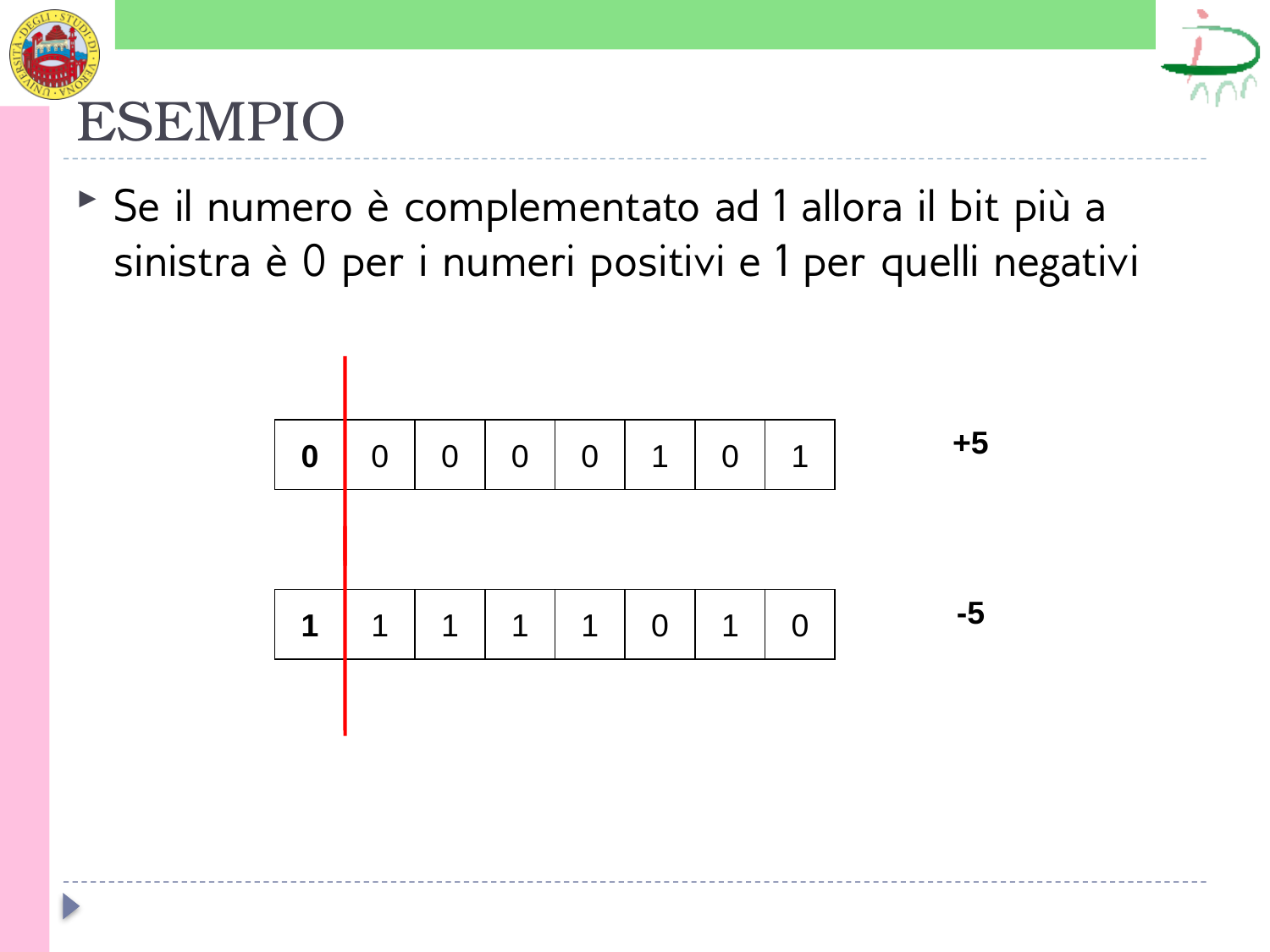

# ESEMPIO
Se il numero è complementato ad 1 allora il bit più a sinistra è 0 per i numeri positivi e 1 per quelli negativi

+5
0
0
0
0
0
1
0
1

-5
1
1
1
1
1
0
1
0